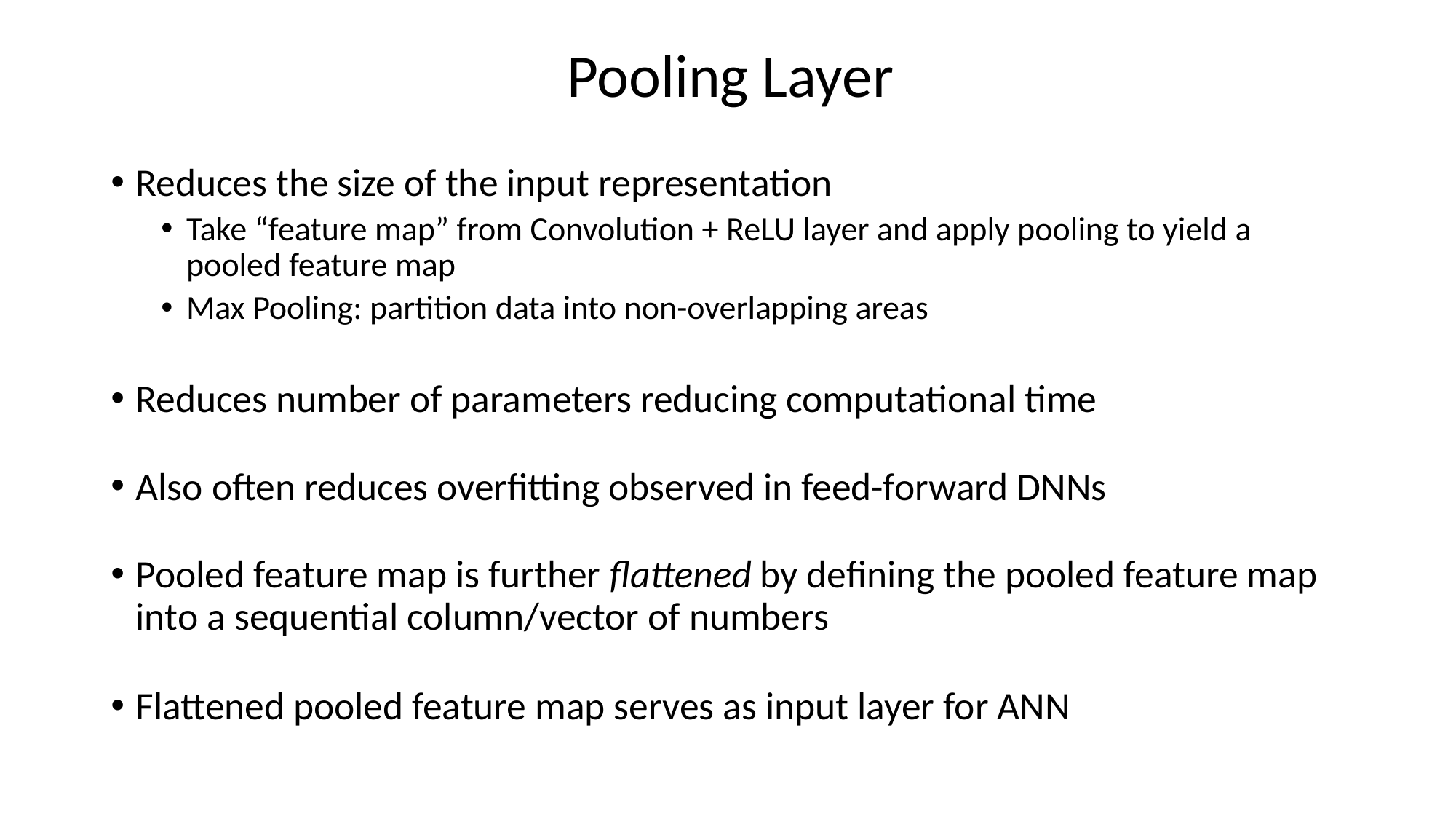

# Pooling Layer
Reduces the size of the input representation
Take “feature map” from Convolution + ReLU layer and apply pooling to yield a pooled feature map
Max Pooling: partition data into non-overlapping areas

Reduces number of parameters reducing computational time

Also often reduces overfitting observed in feed-forward DNNs

Pooled feature map is further flattened by defining the pooled feature map into a sequential column/vector of numbers

Flattened pooled feature map serves as input layer for ANN